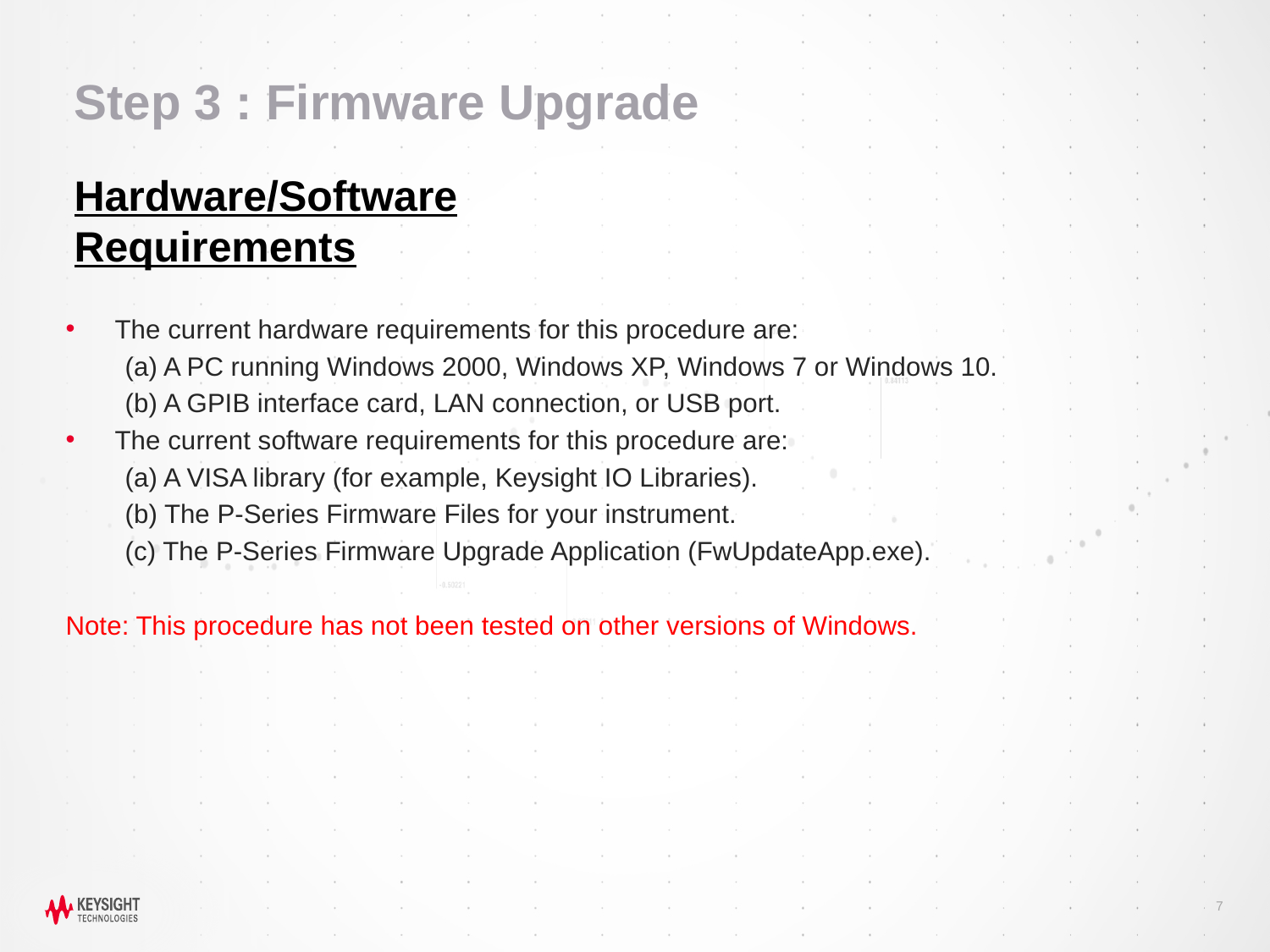

Step 3 : Firmware Upgrade
# Hardware/Software Requirements

The current hardware requirements for this procedure are:
        (a) A PC running Windows 2000, Windows XP, Windows 7 or Windows 10.
        (b) A GPIB interface card, LAN connection, or USB port.
The current software requirements for this procedure are:
        (a) A VISA library (for example, Keysight IO Libraries).
        (b) The P-Series Firmware Files for your instrument.
        (c) The P-Series Firmware Upgrade Application (FwUpdateApp.exe).

Note: This procedure has not been tested on other versions of Windows.